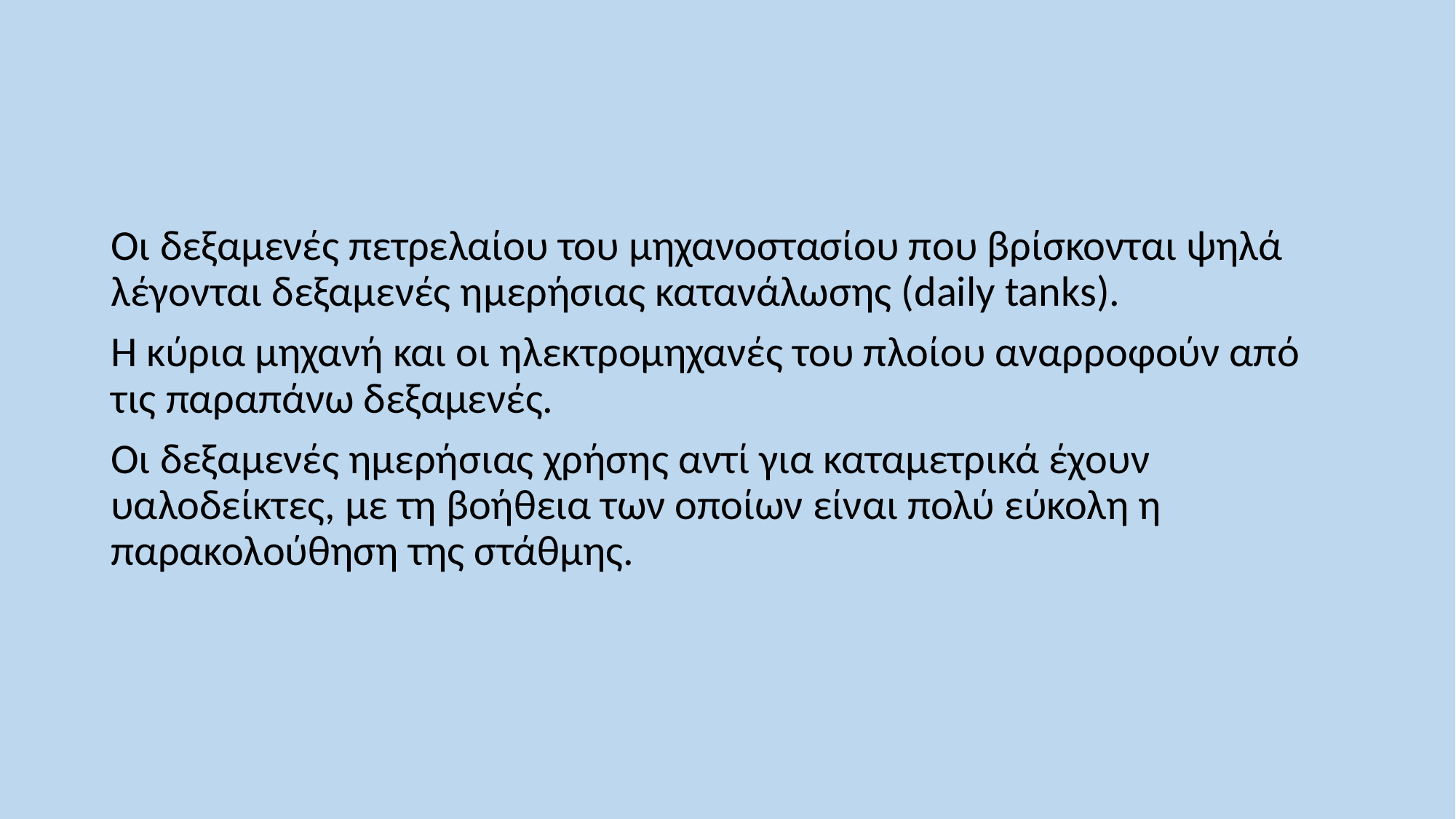

Οι δεξαμενές πετρελαίου του μηχανοστασίου που βρίσκονται ψηλά λέγονται δεξαμενές ημερήσιας κατανάλωσης (daily tanks).
Η κύρια μηχανή και οι ηλεκτρομηχανές του πλοίου αναρροφούν από τις παραπάνω δεξαμενές.
Οι δεξαμενές ημερήσιας χρήσης αντί για καταμετρικά έχουν υαλοδείκτες, με τη βοήθεια των οποίων είναι πολύ εύκολη η παρακολούθηση της στάθμης.